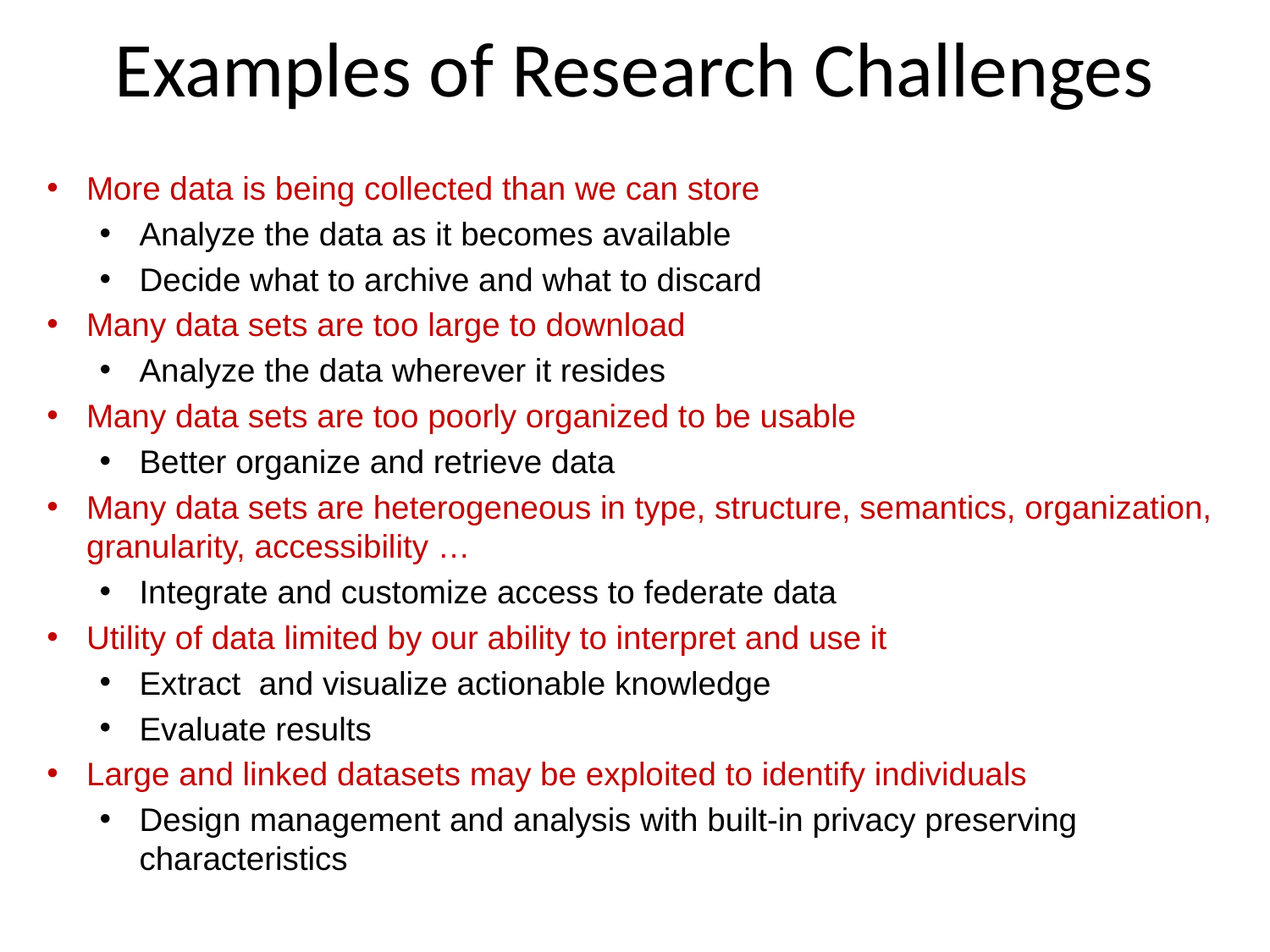

# Examples of Research Challenges
More data is being collected than we can store
Analyze the data as it becomes available
Decide what to archive and what to discard
Many data sets are too large to download
Analyze the data wherever it resides
Many data sets are too poorly organized to be usable
Better organize and retrieve data
Many data sets are heterogeneous in type, structure, semantics, organization, granularity, accessibility …
Integrate and customize access to federate data
Utility of data limited by our ability to interpret and use it
Extract  and visualize actionable knowledge
Evaluate results
Large and linked datasets may be exploited to identify individuals
Design management and analysis with built-in privacy preserving characteristics